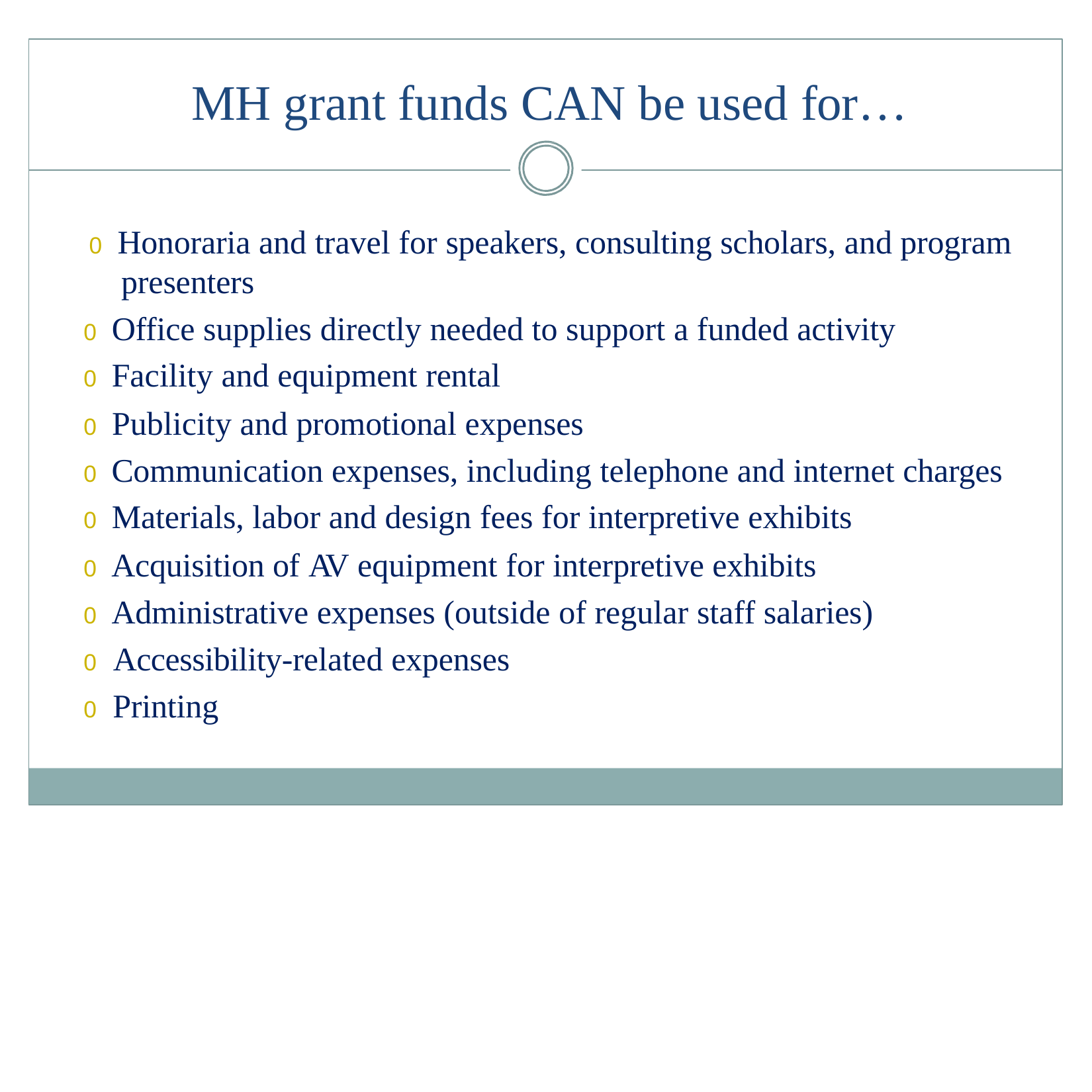

# MH grant funds CAN be used for…
0 Honoraria and travel for speakers, consulting scholars, and program presenters
0 Office supplies directly needed to support a funded activity
0 Facility and equipment rental
0 Publicity and promotional expenses
0 Communication expenses, including telephone and internet charges
0 Materials, labor and design fees for interpretive exhibits
0 Acquisition of AV equipment for interpretive exhibits
0 Administrative expenses (outside of regular staff salaries)
0 Accessibility-related expenses
0 Printing